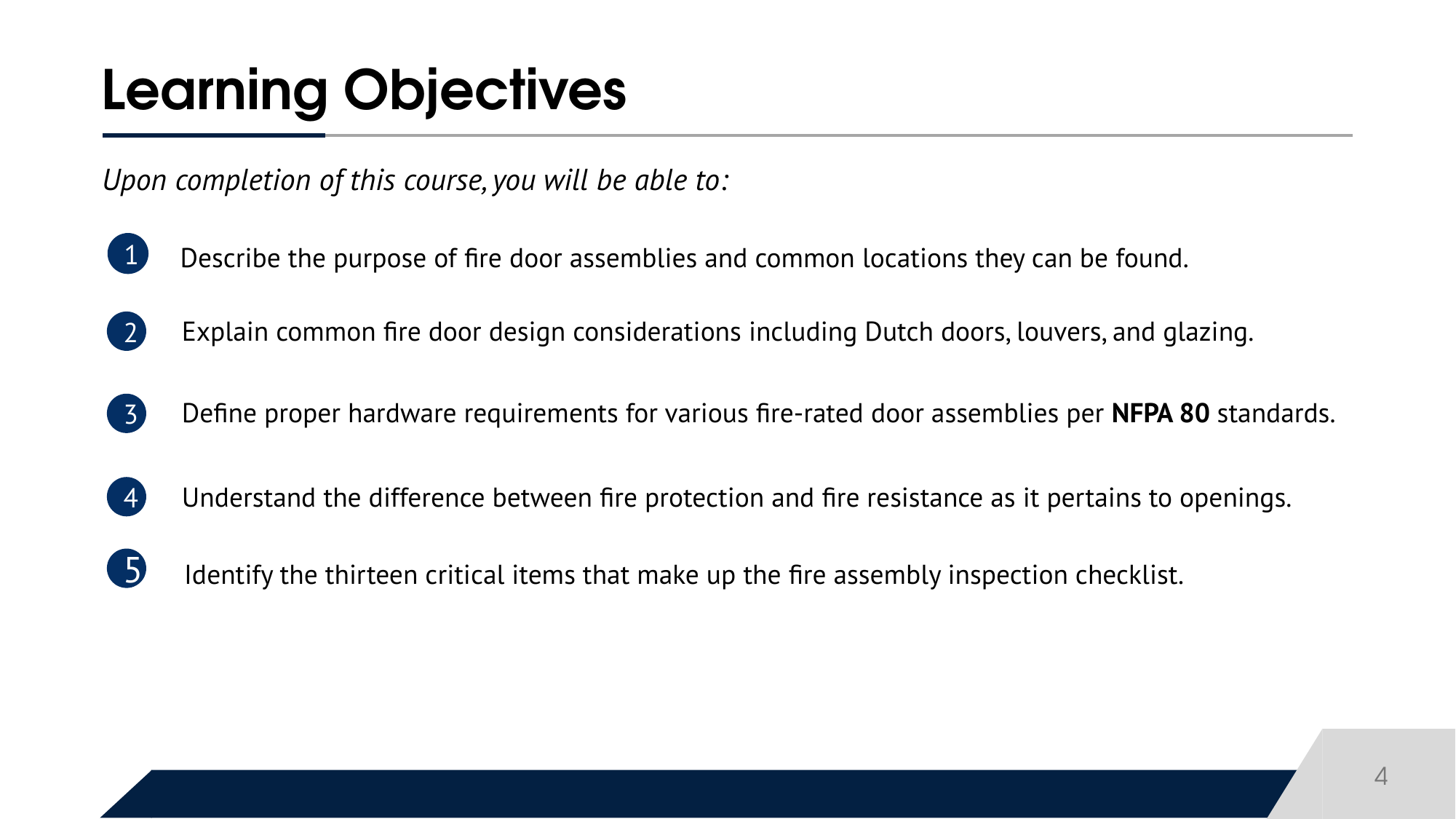

Learning Objectives
Upon completion of this course, you will be able to:
Describe the purpose of fire door assemblies and common locations they can be found.
1
2
Explain common fire door design considerations including Dutch doors, louvers, and glazing.
3
Define proper hardware requirements for various fire-rated door assemblies per NFPA 80 standards.
4
Understand the difference between fire protection and fire resistance as it pertains to openings.
5
Identify the thirteen critical items that make up the fire assembly inspection checklist.

4